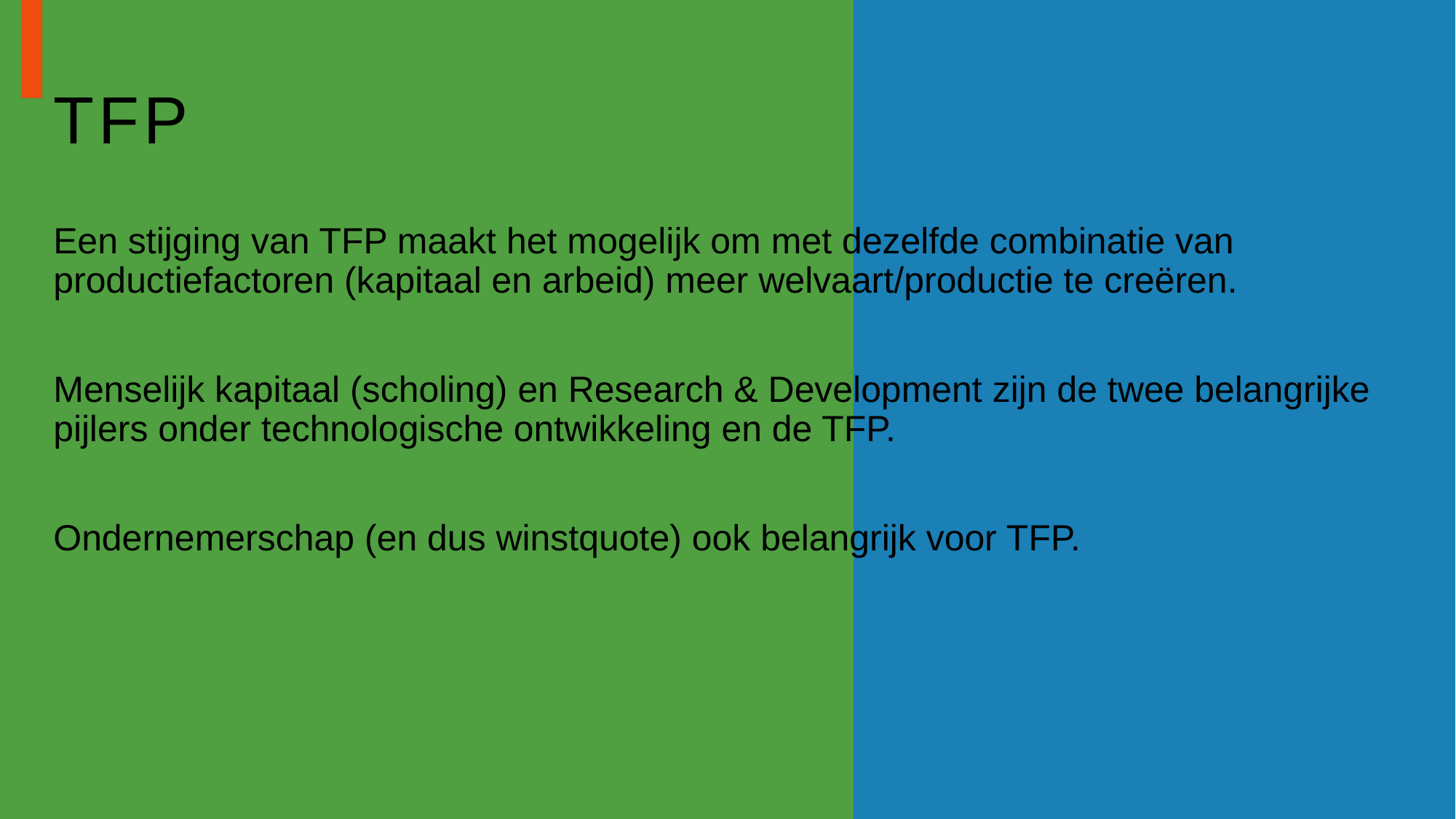

# TFP
Een stijging van TFP maakt het mogelijk om met dezelfde combinatie van productiefactoren (kapitaal en arbeid) meer welvaart/productie te creëren.

Menselijk kapitaal (scholing) en Research & Development zijn de twee belangrijke pijlers onder technologische ontwikkeling en de TFP.

Ondernemerschap (en dus winstquote) ook belangrijk voor TFP.